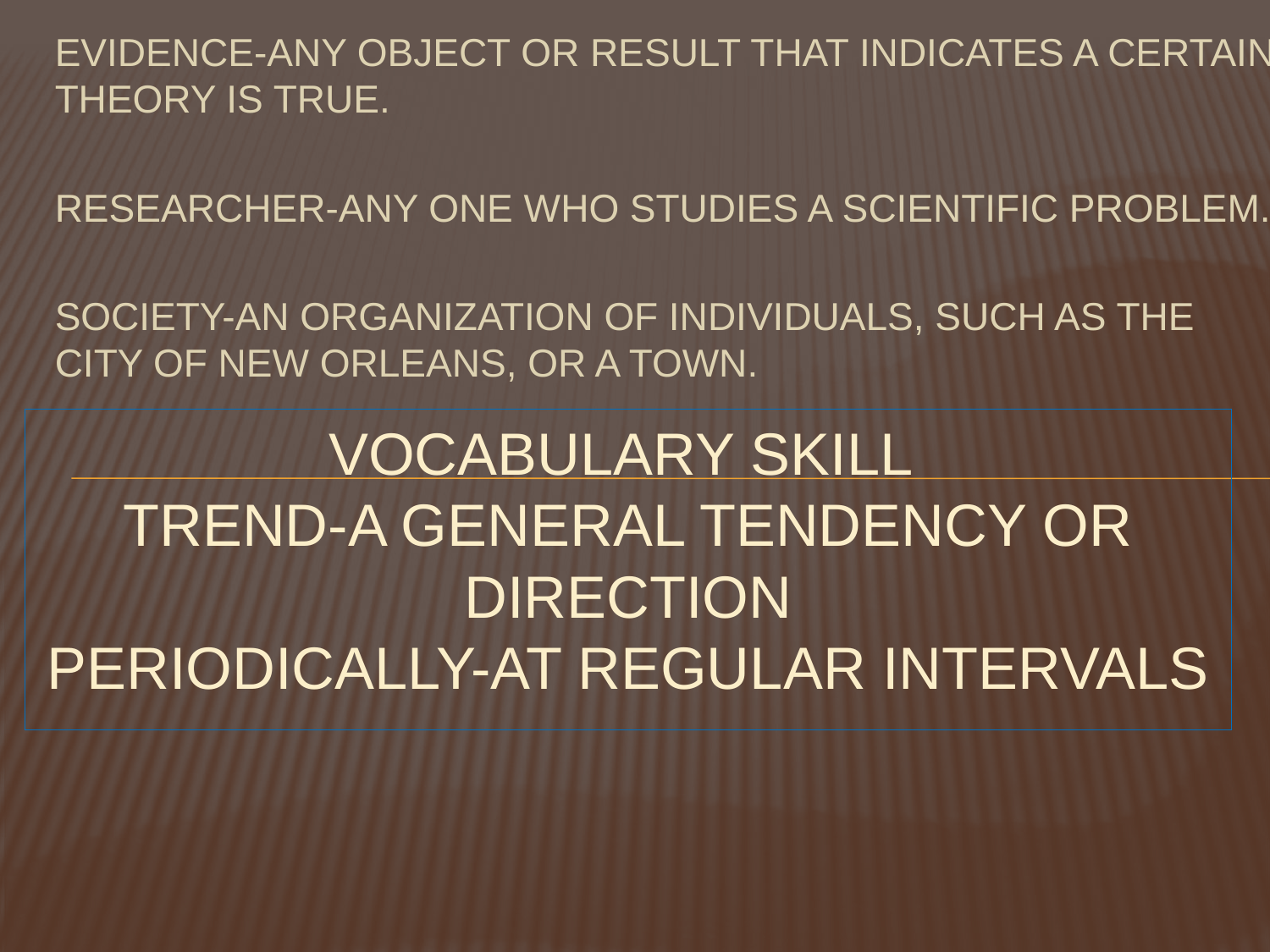

EVIDENCE-ANY OBJECT OR RESULT THAT INDICATES A CERTAIN THEORY IS TRUE.

RESEARCHER-ANY ONE WHO STUDIES A SCIENTIFIC PROBLEM.

SOCIETY-AN ORGANIZATION OF INDIVIDUALS, SUCH AS THE CITY OF NEW ORLEANS, OR A TOWN.

# VOCABULARY SKILL TREND-A GENERAL TENDENCY OR DIRECTION PERIODICALLY-AT REGULAR INTERVALS